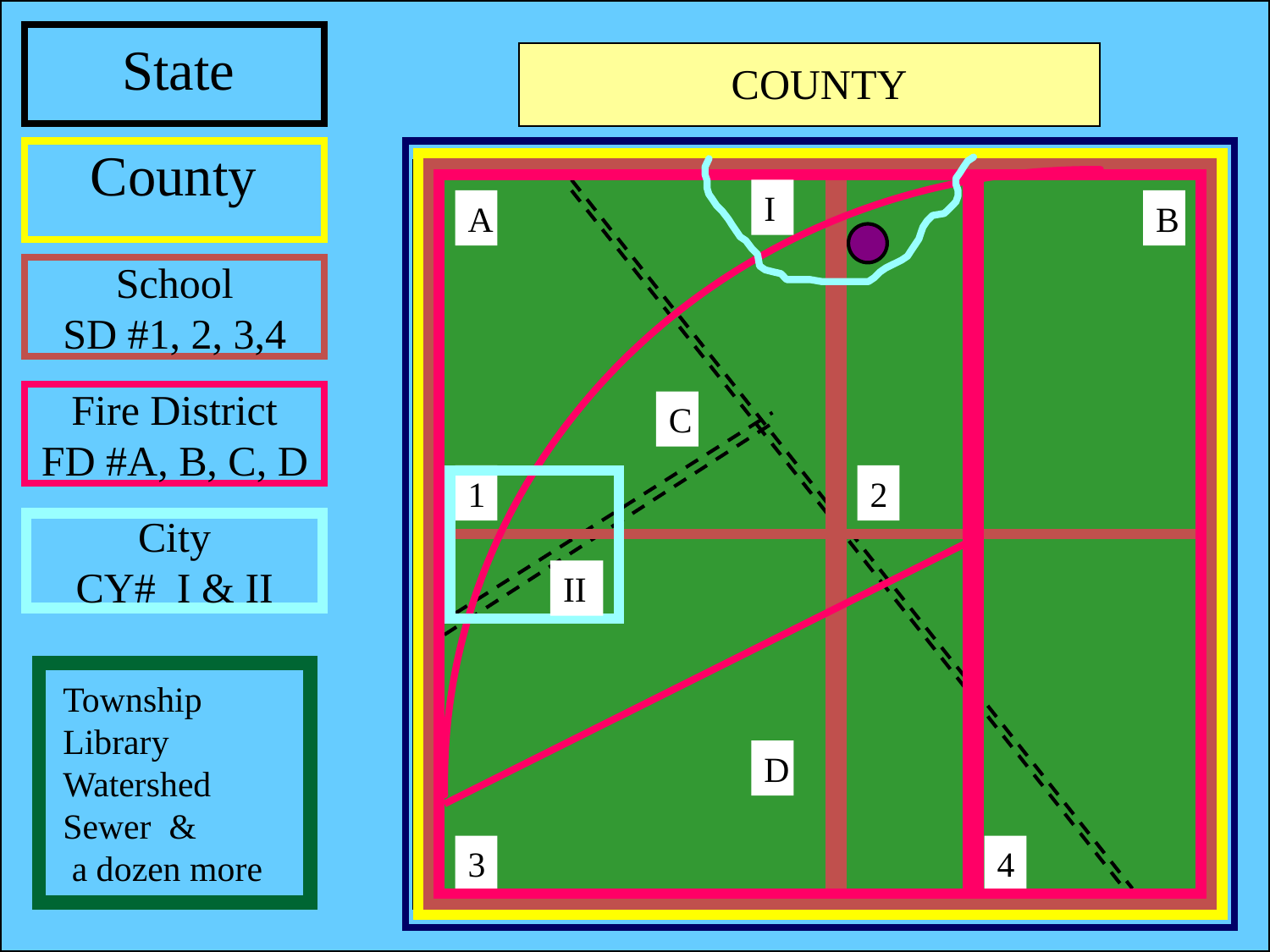

COUNTY

State
County

I

City
CY#  I & II
II

School
SD #1, 2, 3,4
1
2

3
4

A
B
Fire District
FD #A, B, C, D
C

D

Township
Library
Watershed
Sewer  &
 a dozen more